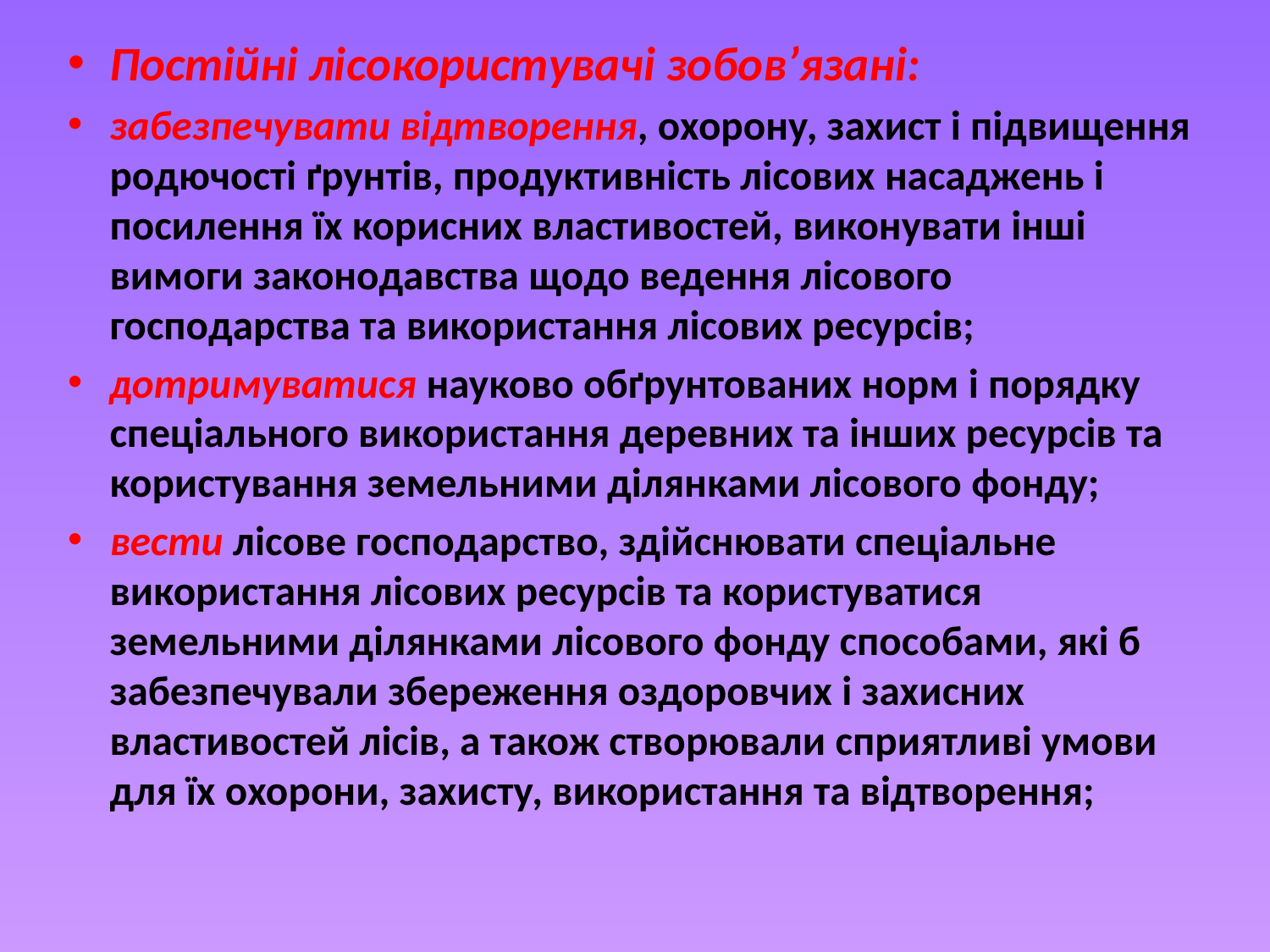

Постійні лісокористувачі зобов’язані:
забезпечувати відтворення, охорону, захист і підвищення родючості ґрунтів, продуктивність лісових насаджень і посилення їх корисних властивостей, виконувати інші вимоги законодавства щодо ведення лісового господарства та використання лісових ресурсів;
дотримуватися науково обґрунтованих норм і порядку спеціального використання деревних та інших ресурсів та користування земельними ділянками лісового фонду;
вести лісове господарство, здійснювати спеціальне використання лісових ресурсів та користуватися земельними ділянками лісового фонду способами, які б забезпечували збереження оздоровчих і захисних властивостей лісів, а також створювали сприятливі умови для їх охорони, захисту, використання та відтворення;